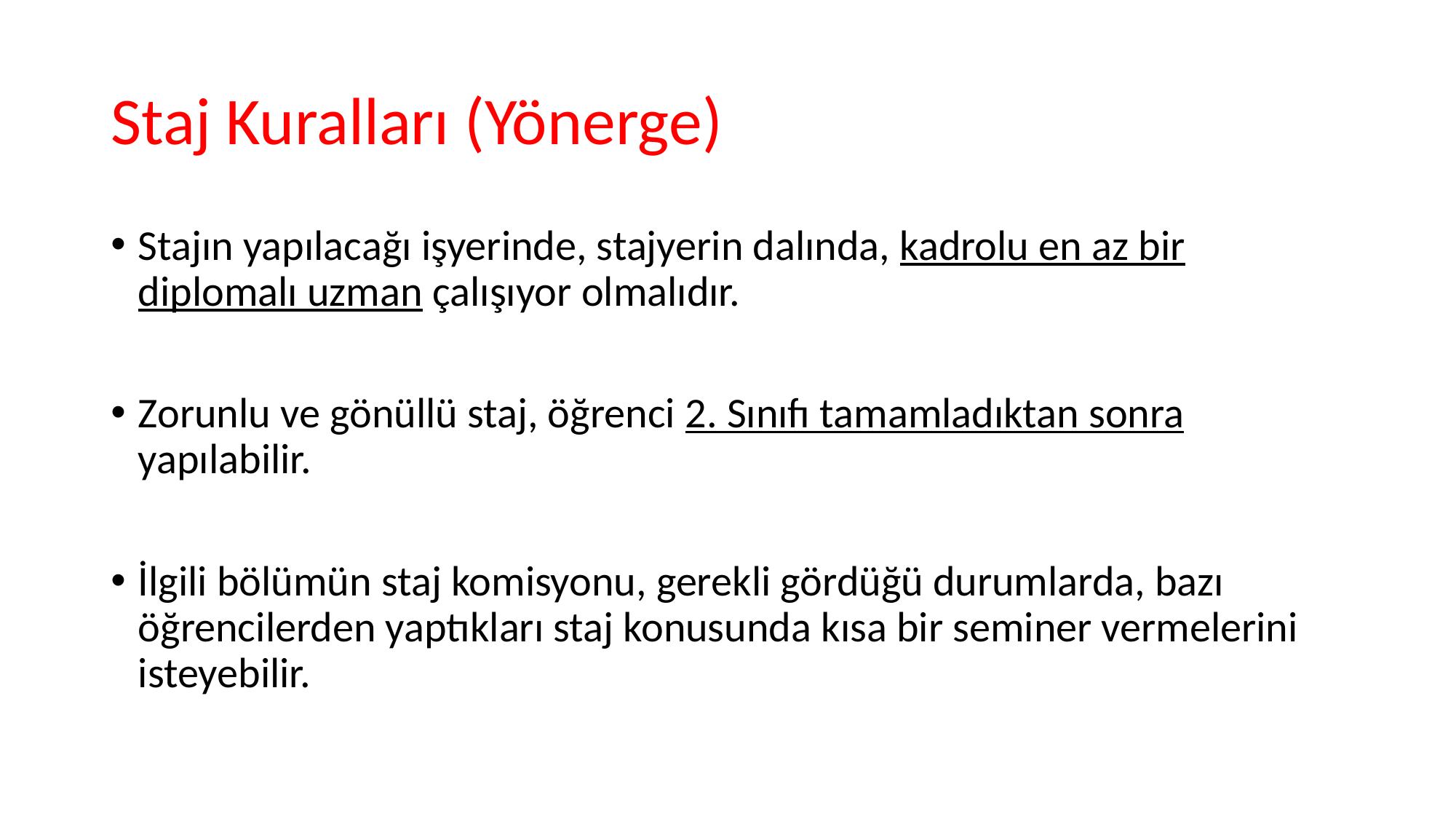

# Staj Kuralları (Yönerge)
Stajın yapılacağı işyerinde, stajyerin dalında, kadrolu en az bir diplomalı uzman çalışıyor olmalıdır.

Zorunlu ve gönüllü staj, öğrenci 2. Sınıfı tamamladıktan sonra yapılabilir.

İlgili bölümün staj komisyonu, gerekli gördüğü durumlarda, bazı öğrencilerden yaptıkları staj konusunda kısa bir seminer vermelerini isteyebilir.